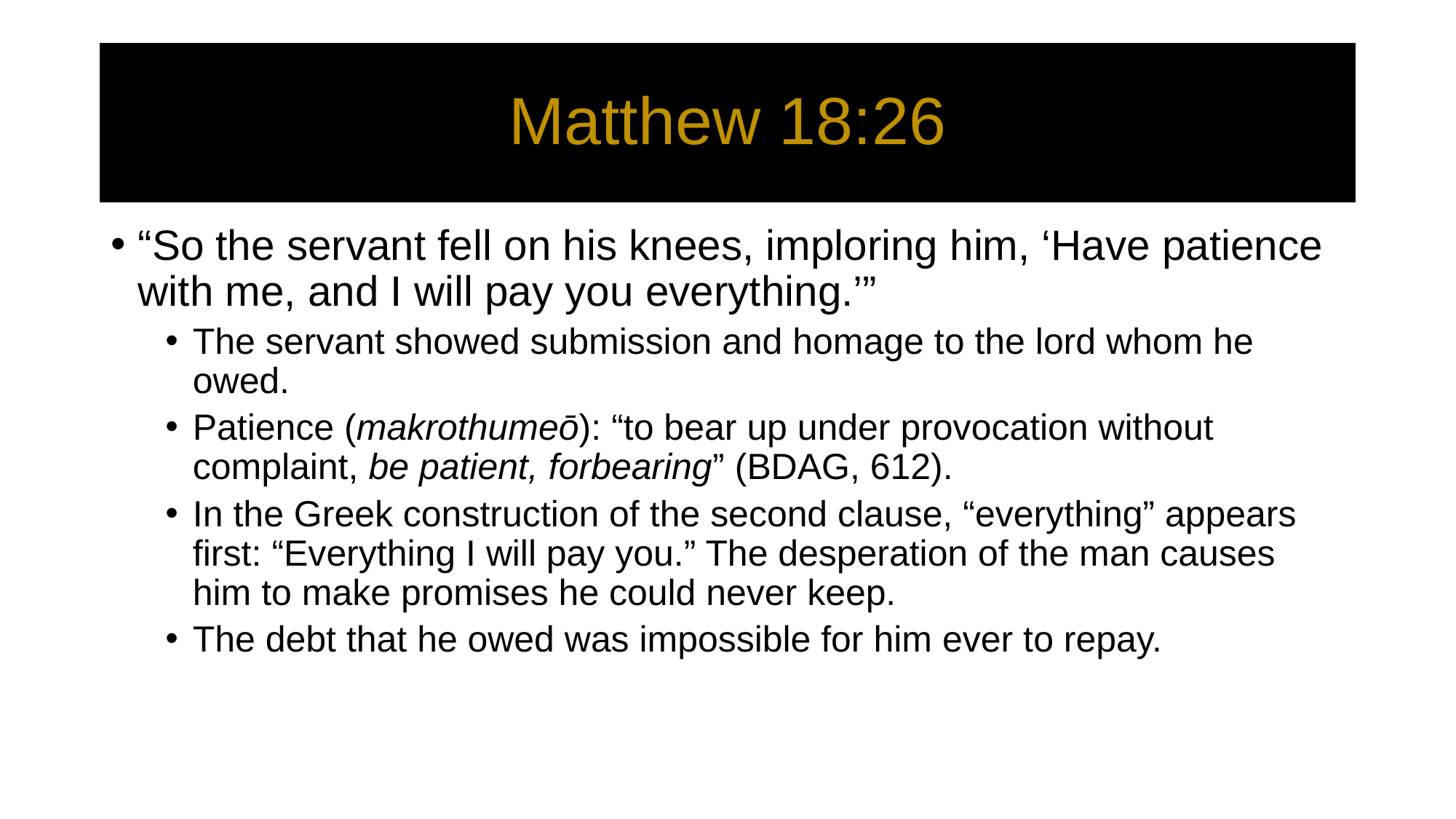

# Matthew 18:26
“So the servant fell on his knees, imploring him, ‘Have patience with me, and I will pay you everything.’”
The servant showed submission and homage to the lord whom he owed.
Patience (makrothumeō): “to bear up under provocation without complaint, be patient, forbearing” (BDAG, 612).
In the Greek construction of the second clause, “everything” appears first: “Everything I will pay you.” The desperation of the man causes him to make promises he could never keep.
The debt that he owed was impossible for him ever to repay.